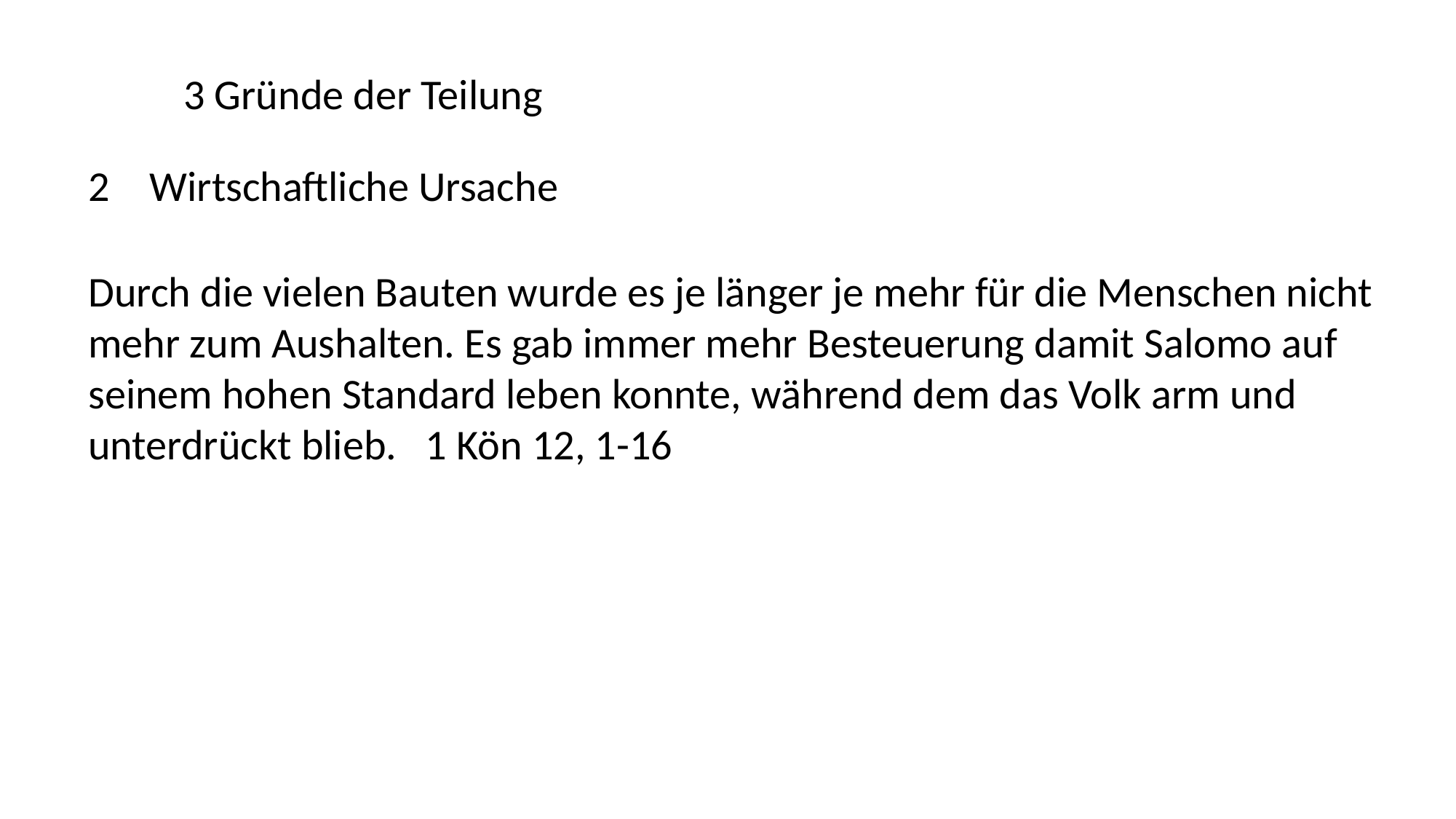

3 Gründe der Teilung
Wirtschaftliche Ursache

Durch die vielen Bauten wurde es je länger je mehr für die Menschen nicht mehr zum Aushalten. Es gab immer mehr Besteuerung damit Salomo auf seinem hohen Standard leben konnte, während dem das Volk arm und unterdrückt blieb.	 1 Kön 12, 1-16